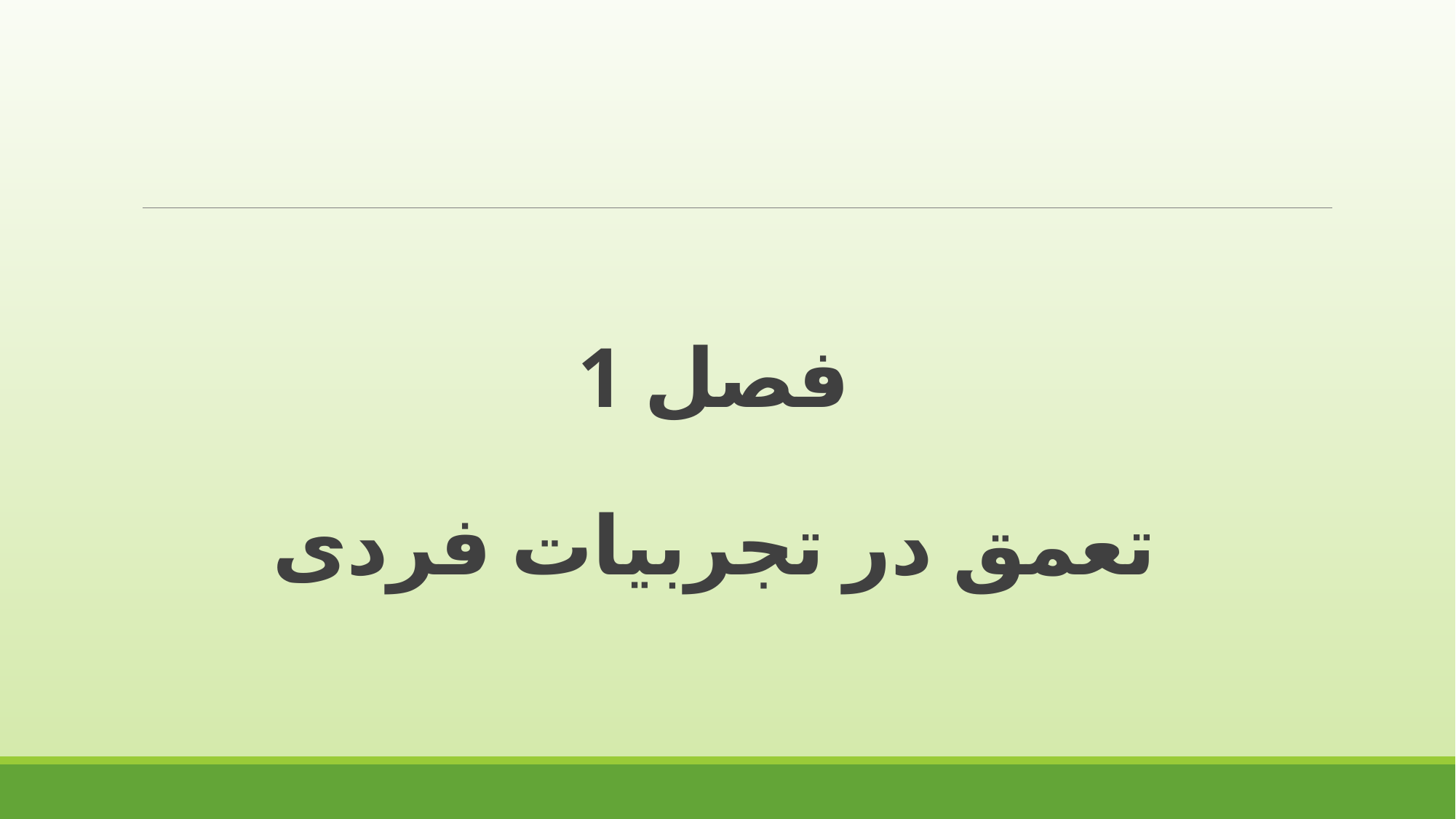

# فصل 1 تعمق در تجربیات فردی